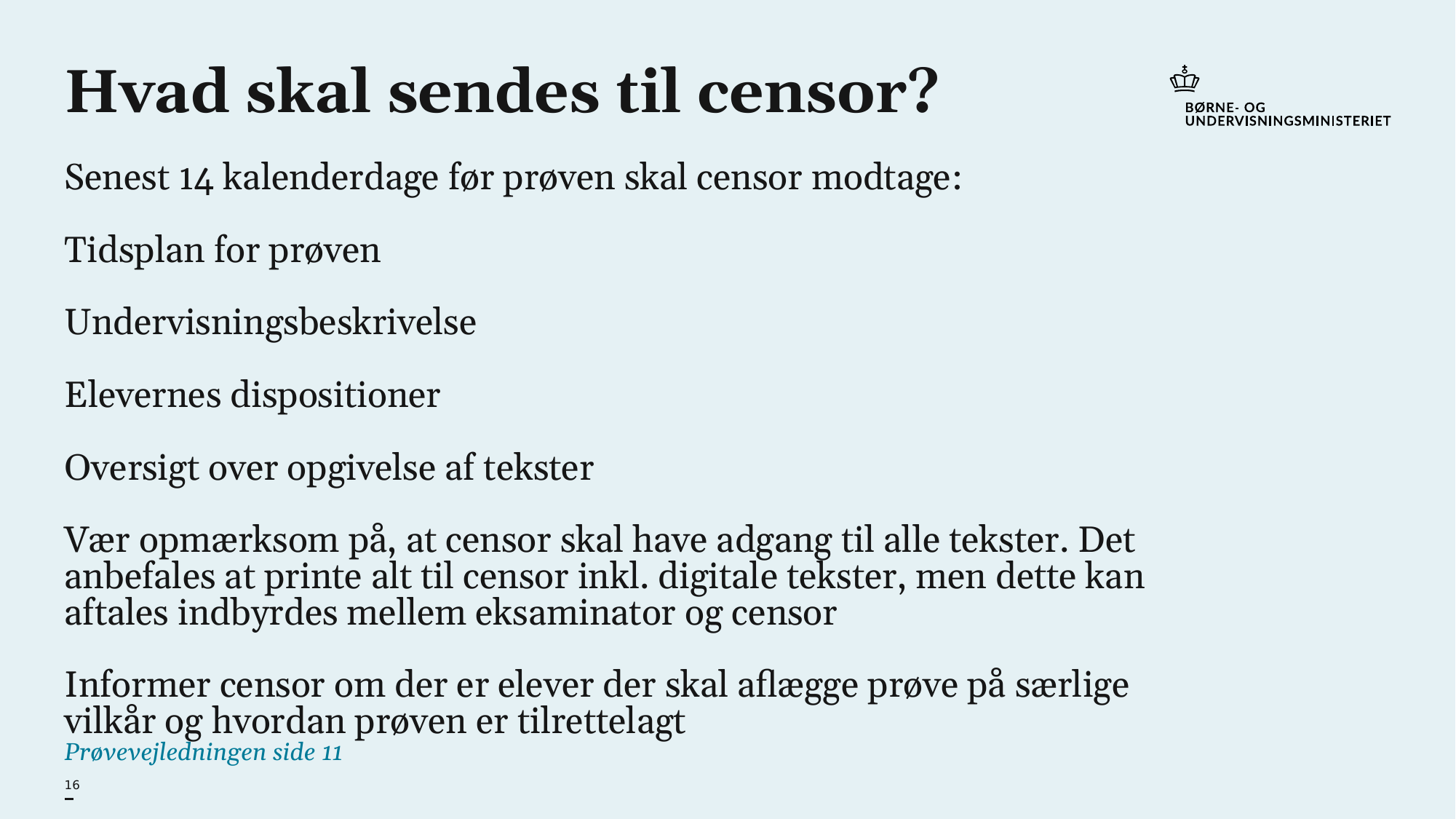

# Hvad skal sendes til censor? Senest 14 kalenderdage før prøven skal censor modtage: Tidsplan for prøven Undervisningsbeskrivelse Elevernes dispositioner Oversigt over opgivelse af tekster Vær opmærksom på, at censor skal have adgang til alle tekster. Det anbefales at printe alt til censor inkl. digitale tekster, men dette kan aftales indbyrdes mellem eksaminator og censor Informer censor om der er elever der skal aflægge prøve på særlige vilkår og hvordan prøven er tilrettelagt Prøvevejledningen side 11
16